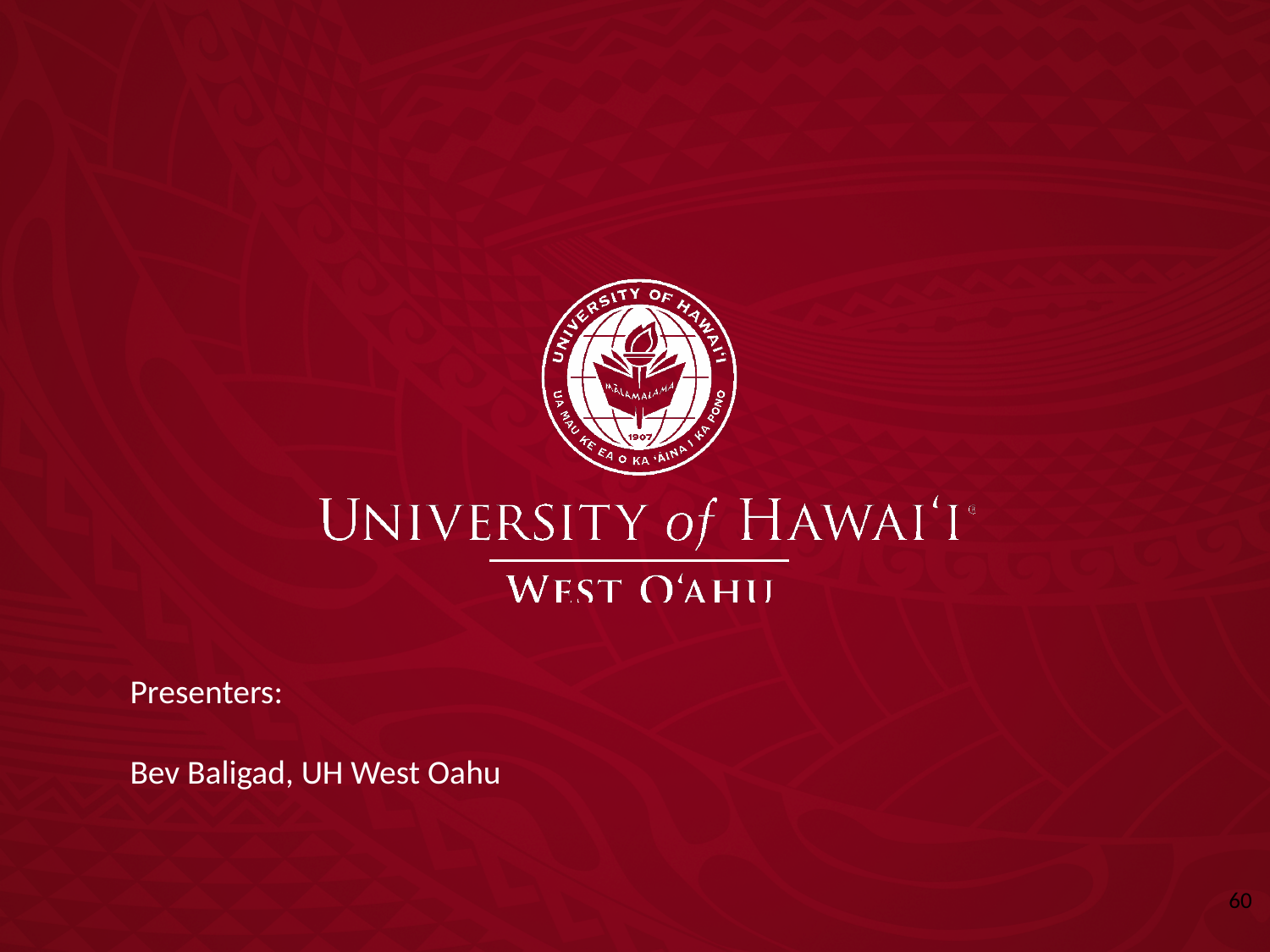

Presenters:

Bev Baligad, UH West Oahu
60